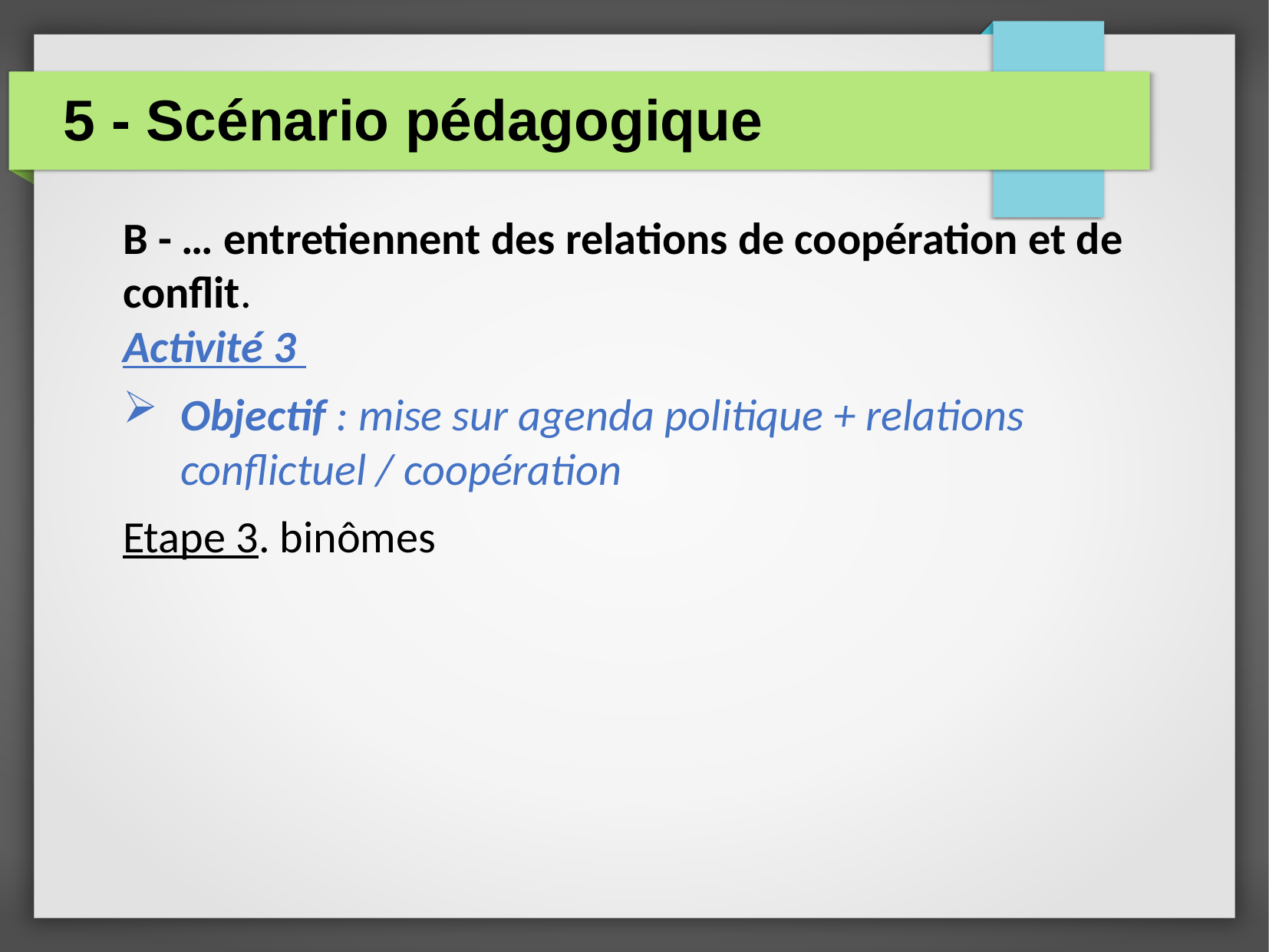

# 5 - Scénario pédagogique

B - … entretiennent des relations de coopération et de conflit.
Activité 3
Objectif : mise sur agenda politique + relations conflictuel / coopération
Etape 3. binômes